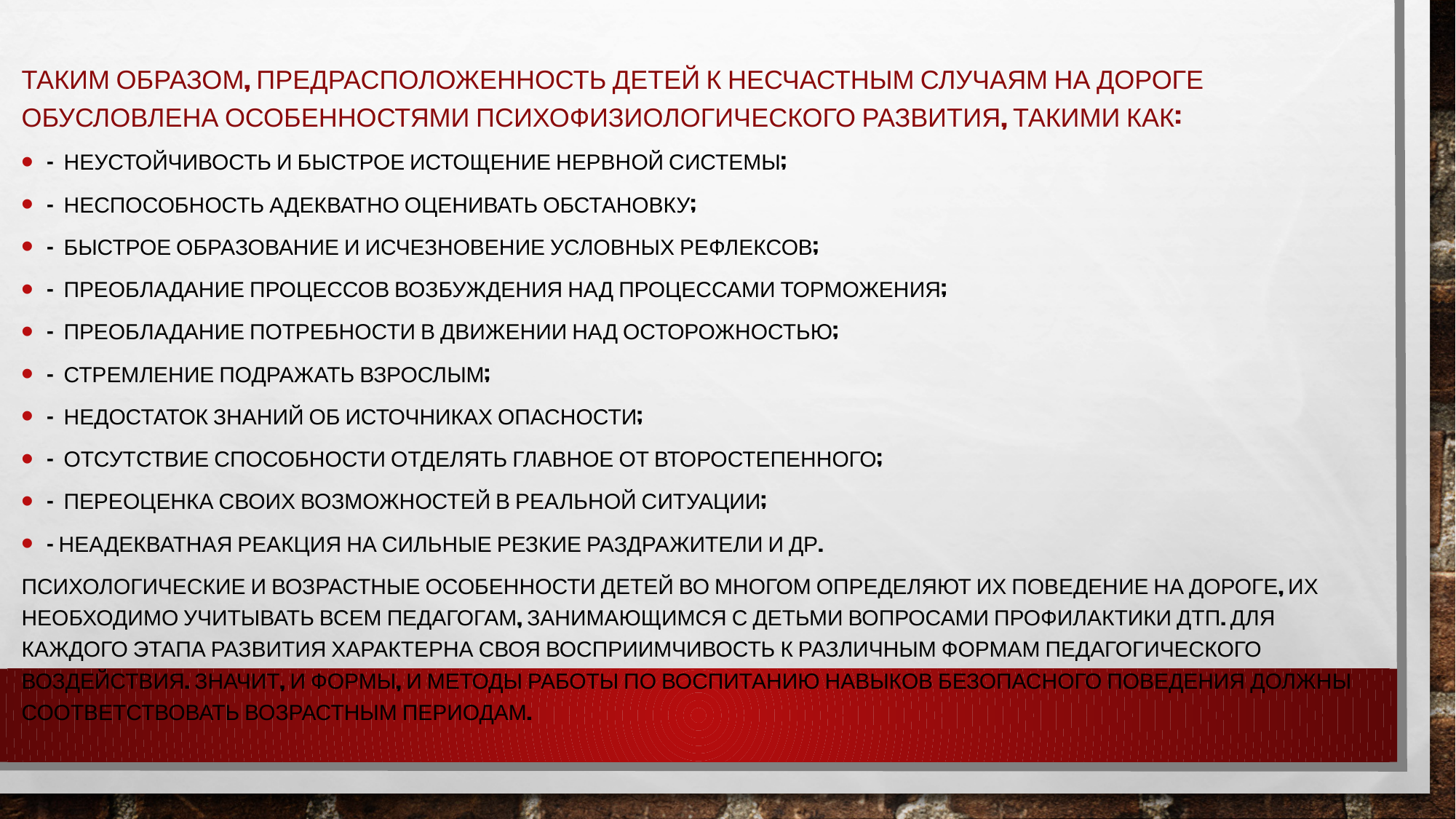

Таким образом, предрасположенность детей к несчастным случаям на дороге обусловлена особенностями психофизиологического развития, такими как:
-  неустойчивость и быстрое истощение нервной системы;
-  неспособность адекватно оценивать обстановку;
-  быстрое образование и исчезновение условных рефлексов;
-  преобладание процессов возбуждения над процессами торможения;
-  преобладание потребности в движении над осторожностью;
-  стремление подражать взрослым;
-  недостаток знаний об источниках опасности;
-  отсутствие способности отделять главное от второстепенного;
-  переоценка своих возможностей в реальной ситуации;
- неадекватная реакция на сильные резкие раздражители и др.
Психологические и возрастные особенности детей во многом определяют их поведение на дороге, их необходимо учитывать всем педагогам, занимающимся с детьми вопросами профилактики ДТП. Для каждого этапа развития характерна своя восприимчивость к различным формам педагогического воздействия. Значит, и формы, и методы работы по воспитанию навыков безопасного поведения должны соответствовать возрастным периодам.